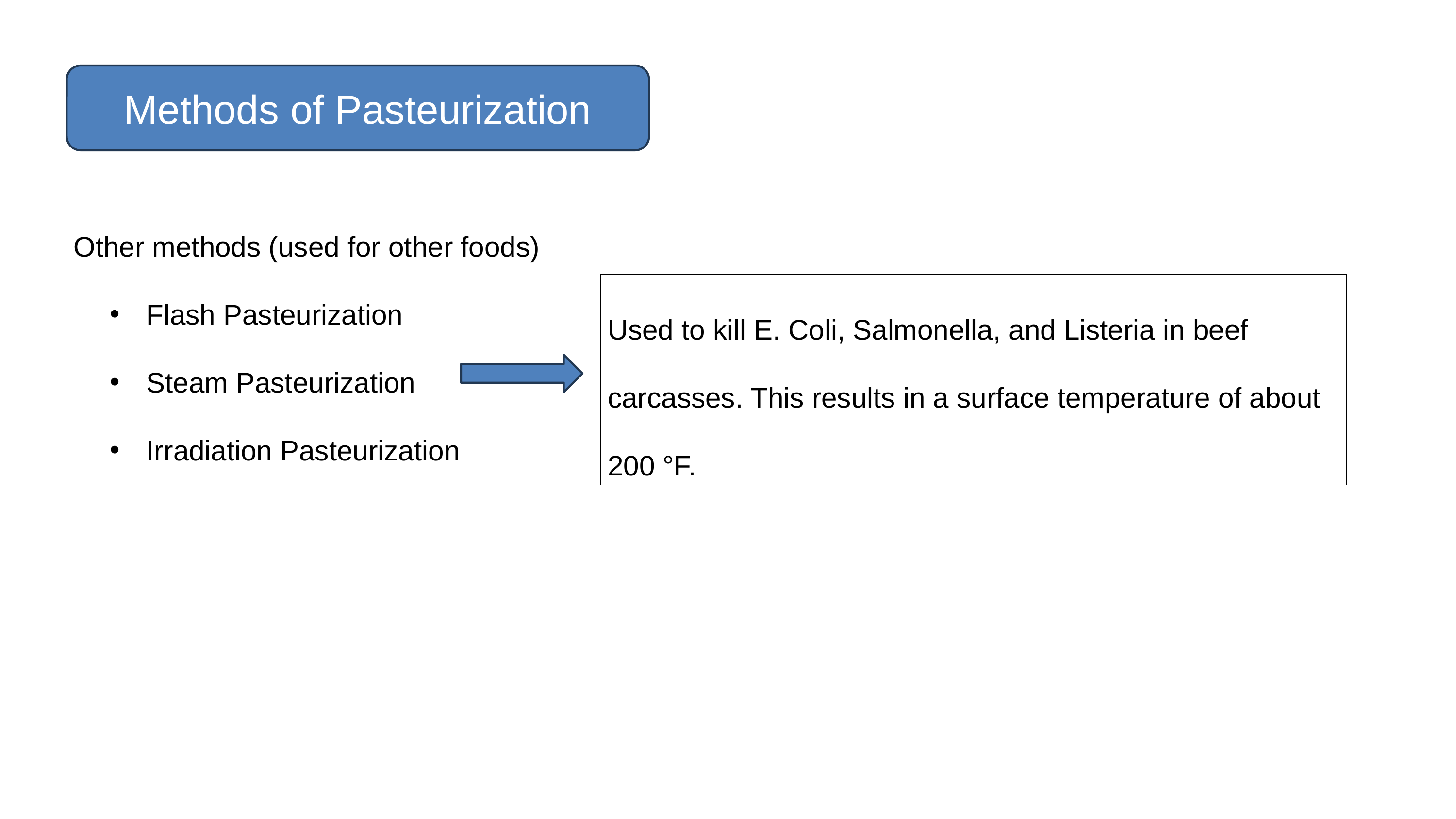

Methods of Pasteurization
Other methods (used for other foods)
Flash Pasteurization
Steam Pasteurization
Irradiation Pasteurization
Used to kill E. Coli, Salmonella, and Listeria in beef carcasses. This results in a surface temperature of about 200 °F.